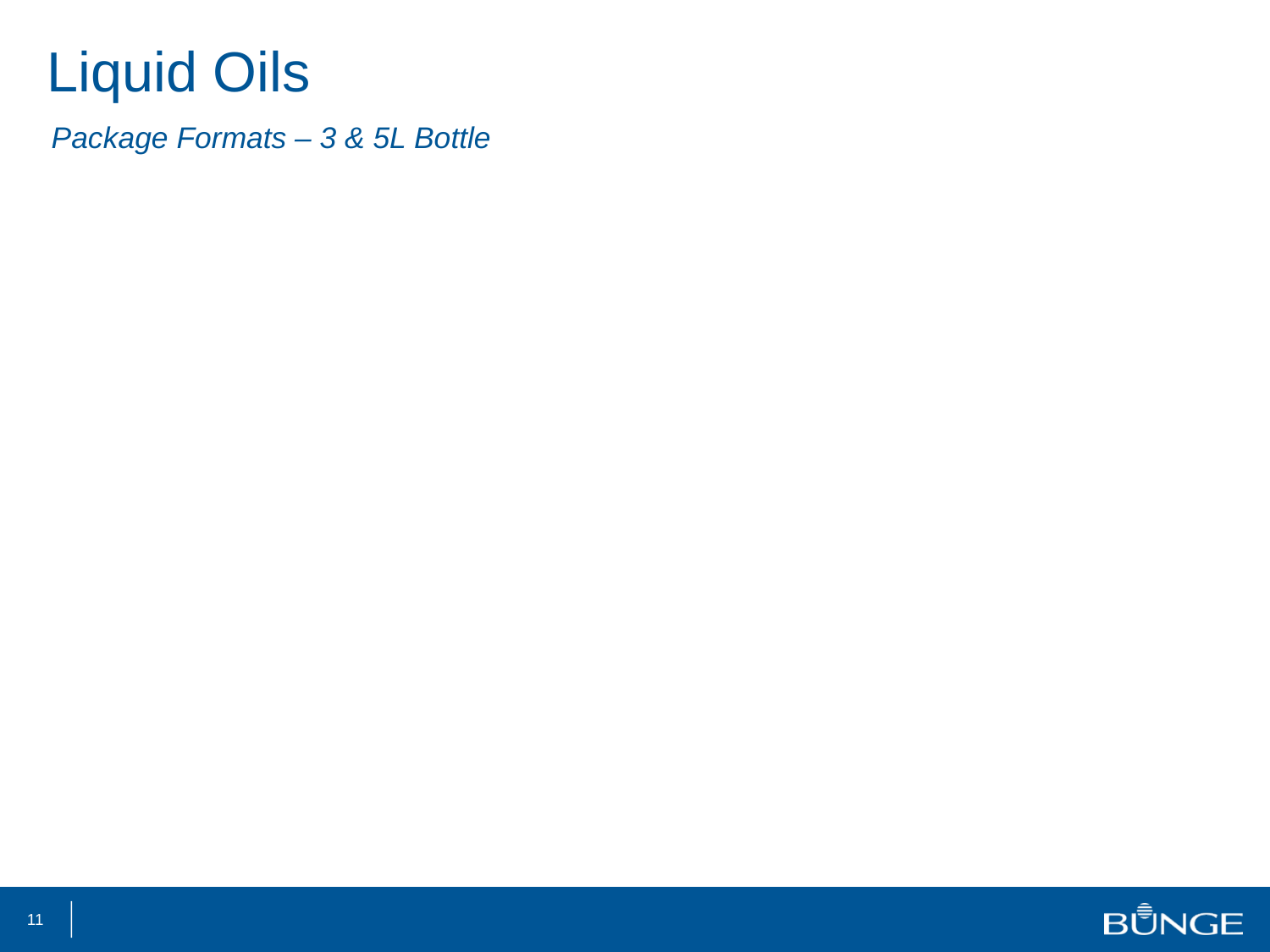

# Liquid Oils
Package Formats – 3 & 5L Bottle

11